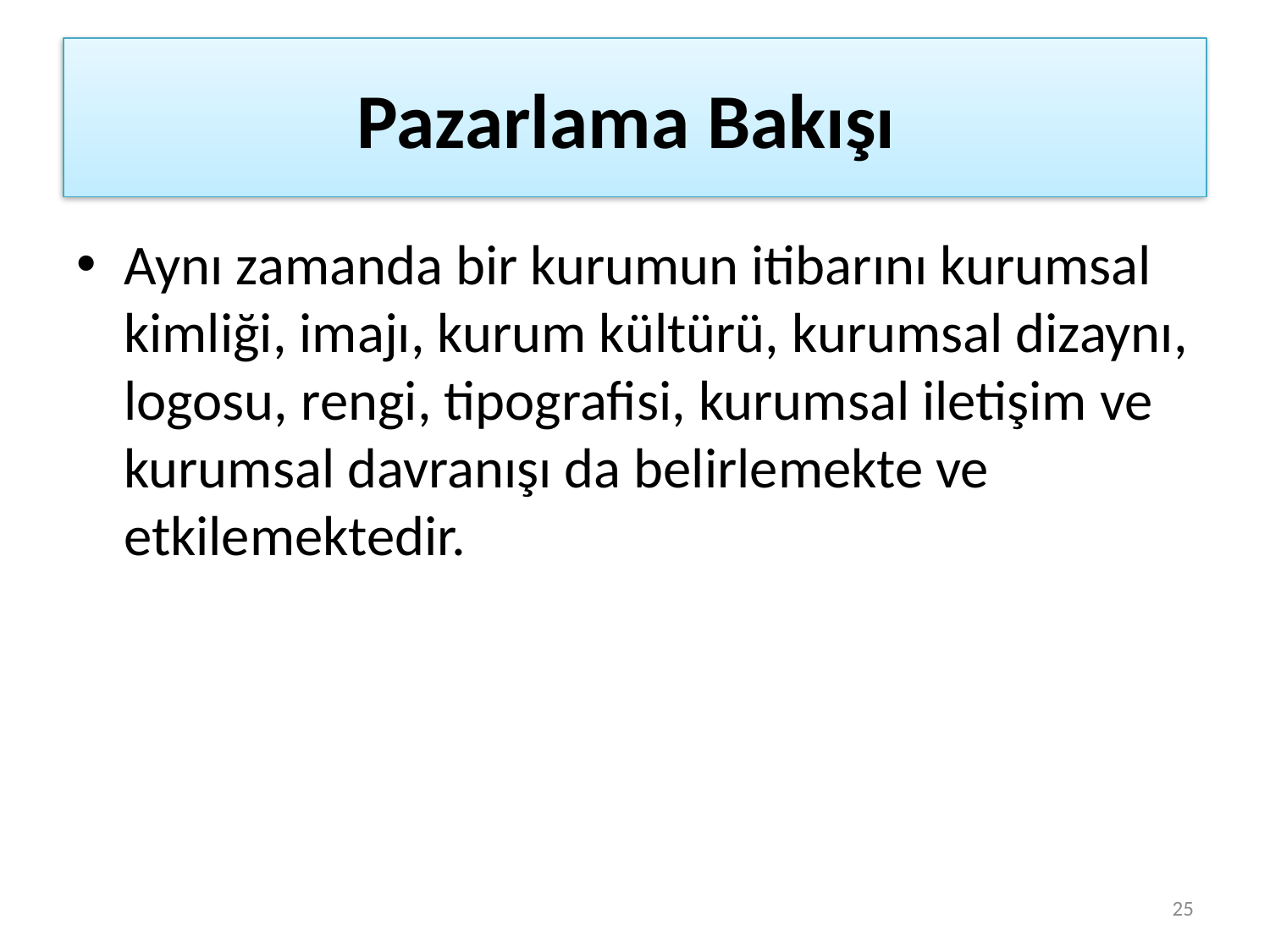

# Pazarlama Bakışı
Aynı zamanda bir kurumun itibarını kurumsal kimliği, imajı, kurum kültürü, kurumsal dizaynı, logosu, rengi, tipografisi, kurumsal iletişim ve kurumsal davranışı da belirlemekte ve etkilemektedir.
25